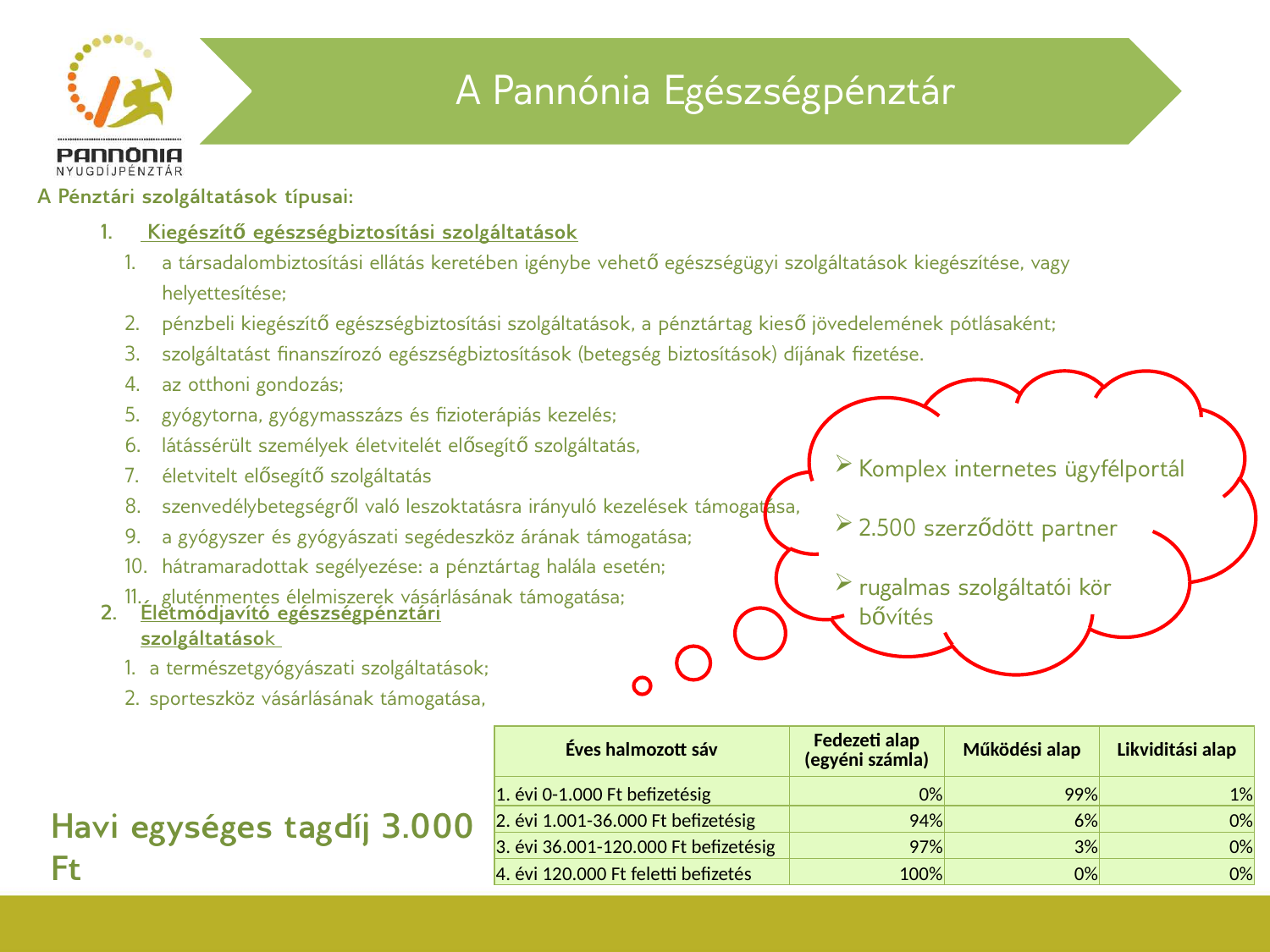

A Pannónia Egészségpénztár
A Pénztári szolgáltatások típusai:
 Kiegészítő egészségbiztosítási szolgáltatások
a társadalombiztosítási ellátás keretében igénybe vehető egészségügyi szolgáltatások kiegészítése, vagy helyettesítése;
pénzbeli kiegészítő egészségbiztosítási szolgáltatások, a pénztártag kieső jövedelemének pótlásaként;
szolgáltatást finanszírozó egészségbiztosítások (betegség biztosítások) díjának fizetése.
az otthoni gondozás;
gyógytorna, gyógymasszázs és fizioterápiás kezelés;
látássérült személyek életvitelét elősegítő szolgáltatás,
életvitelt elősegítő szolgáltatás
szenvedélybetegségről való leszoktatásra irányuló kezelések támogatása,
a gyógyszer és gyógyászati segédeszköz árának támogatása;
hátramaradottak segélyezése: a pénztártag halála esetén;
gluténmentes élelmiszerek vásárlásának támogatása;

Komplex internetes ügyfélportál

2.500 szerződött partner

rugalmas szolgáltatói kör bővítés

Életmódjavító egészségpénztári szolgáltatások
a természetgyógyászati szolgáltatások;
sporteszköz vásárlásának támogatása,
| Éves halmozott sáv | Fedezeti alap (egyéni számla) | Működési alap | Likviditási alap |
| --- | --- | --- | --- |
| 1. évi 0-1.000 Ft befizetésig | 0% | 99% | 1% |
| 2. évi 1.001-36.000 Ft befizetésig | 94% | 6% | 0% |
| 3. évi 36.001-120.000 Ft befizetésig | 97% | 3% | 0% |
| 4. évi 120.000 Ft feletti befizetés | 100% | 0% | 0% |

Havi egységes tagdíj 3.000 Ft